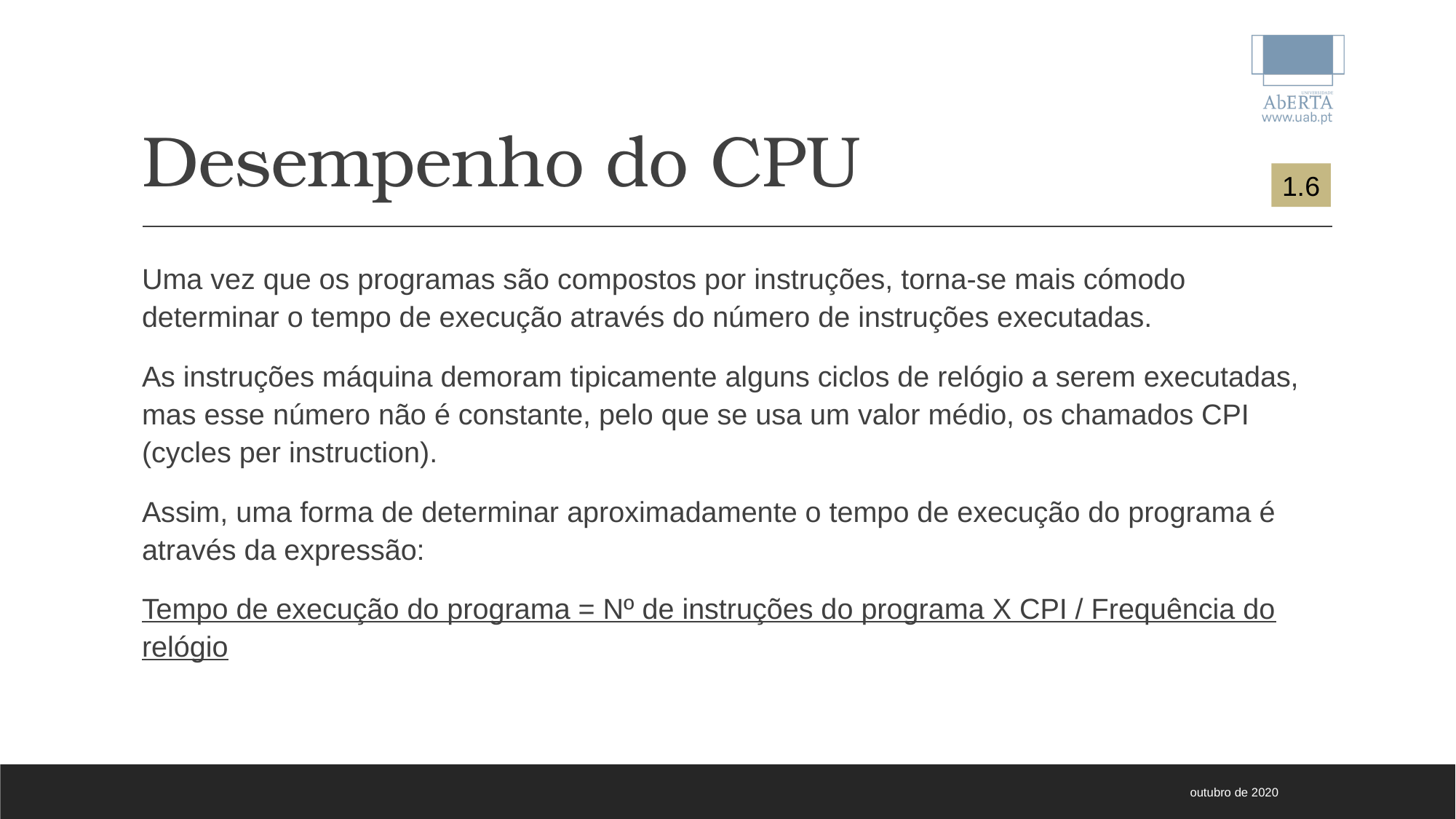

# Desempenho do CPU
1.6
Uma vez que os programas são compostos por instruções, torna-se mais cómodo determinar o tempo de execução através do número de instruções executadas.
As instruções máquina demoram tipicamente alguns ciclos de relógio a serem executadas, mas esse número não é constante, pelo que se usa um valor médio, os chamados CPI (cycles per instruction).
Assim, uma forma de determinar aproximadamente o tempo de execução do programa é através da expressão:
Tempo de execução do programa = Nº de instruções do programa X CPI / Frequência do relógio

outubro de 2020